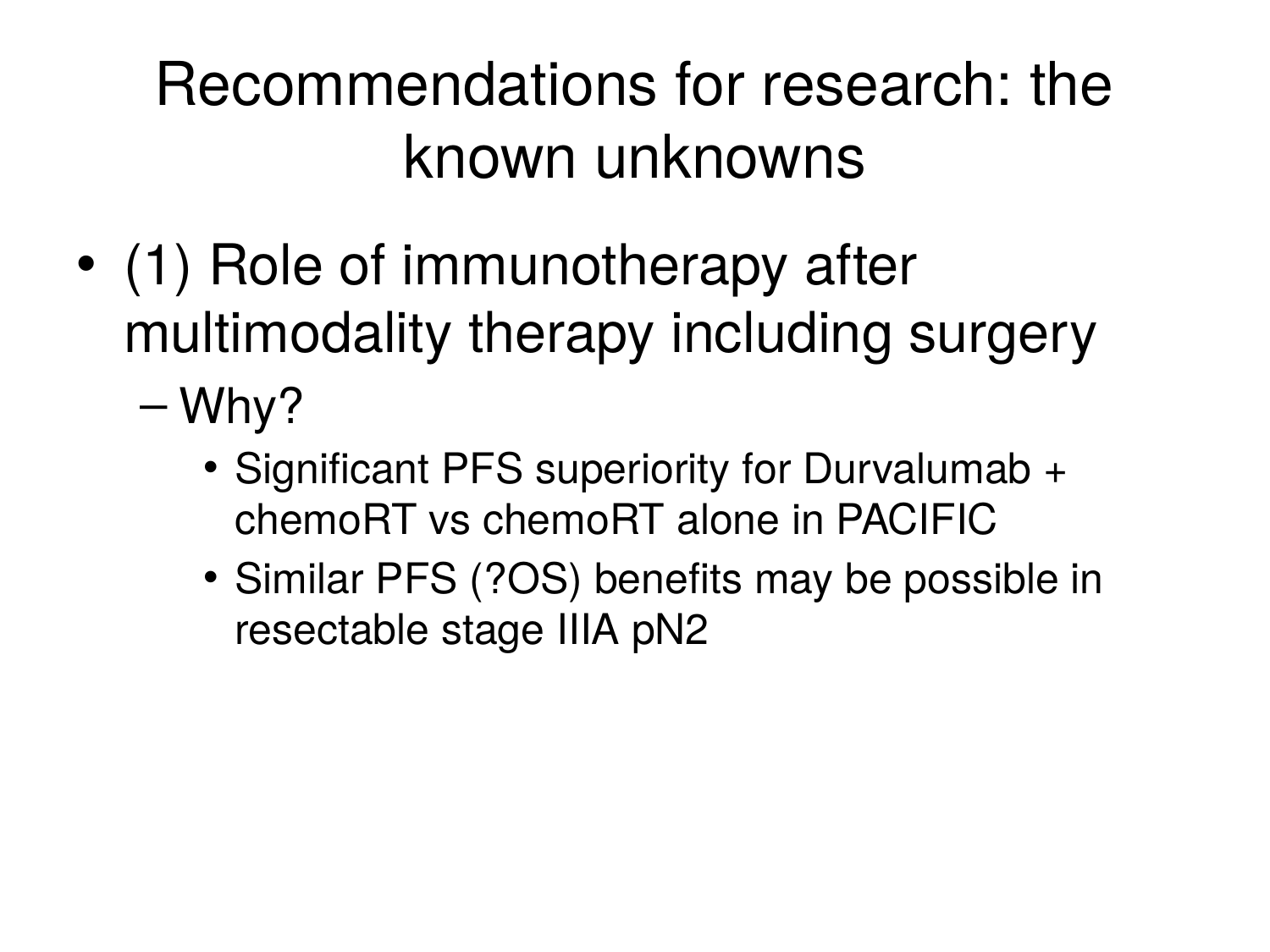

# Recommendations for research: the known unknowns
(1) Role of immunotherapy after multimodality therapy including surgery
Why?
Significant PFS superiority for Durvalumab + chemoRT vs chemoRT alone in PACIFIC
Similar PFS (?OS) benefits may be possible in resectable stage IIIA pN2